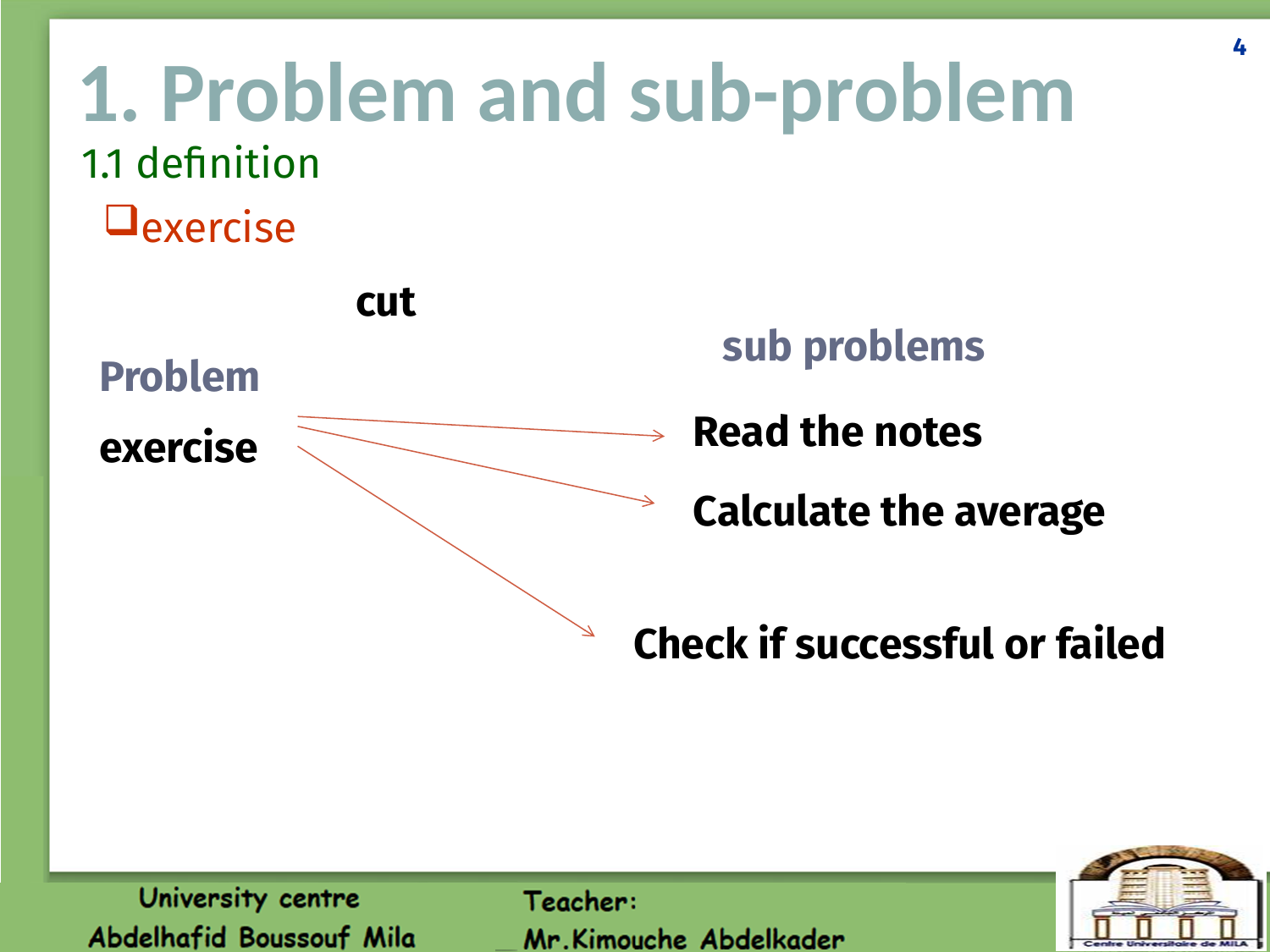

4
# 1. Problem and sub-problem
1.1 definition
exercise
cut
sub problems
Problem
exercise
Read the notes
Calculate the average
Check if successful or failed